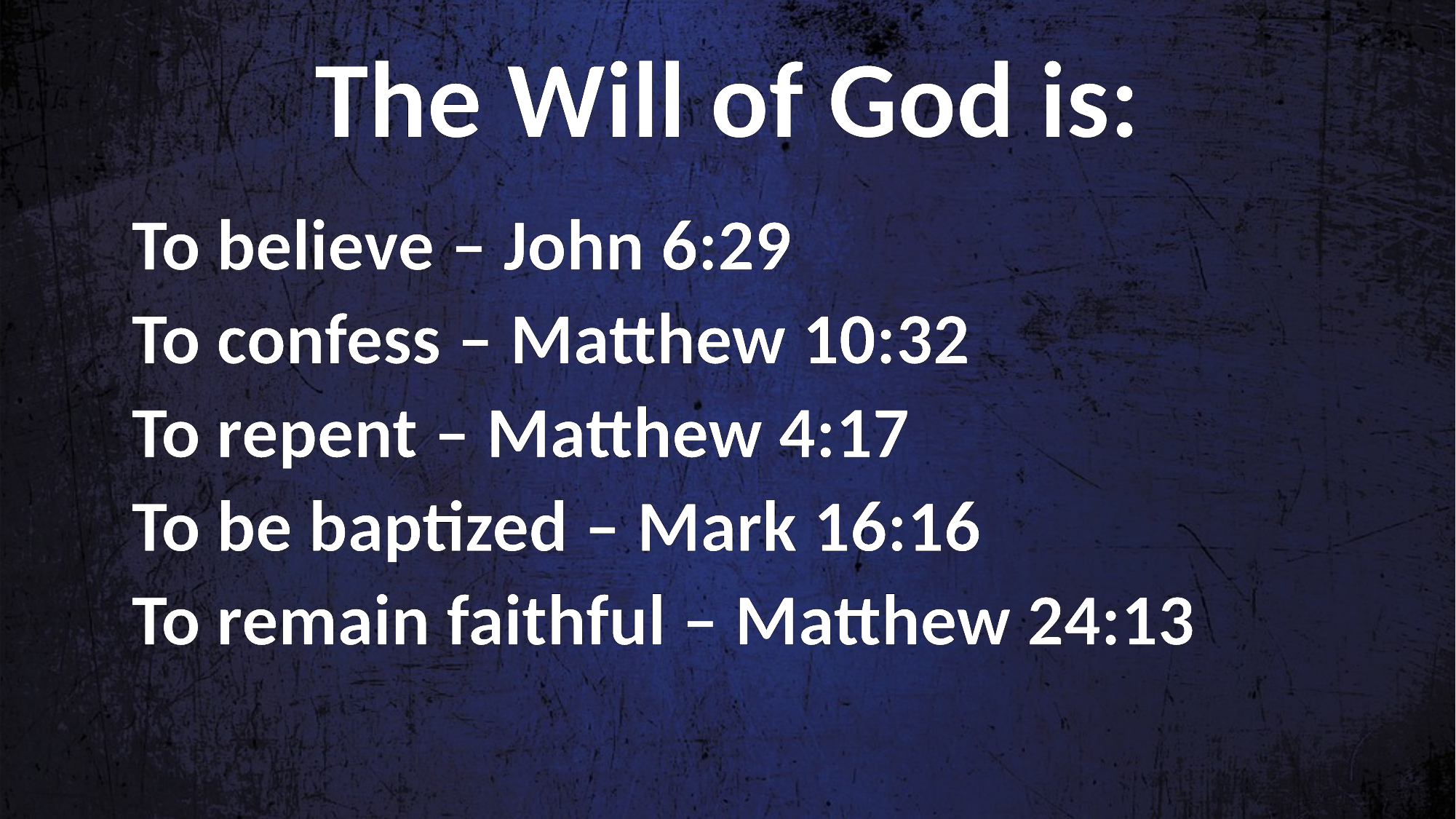

# The Will of God is:
To believe – John 6:29
To confess – Matthew 10:32
To repent – Matthew 4:17
To be baptized – Mark 16:16
To remain faithful – Matthew 24:13